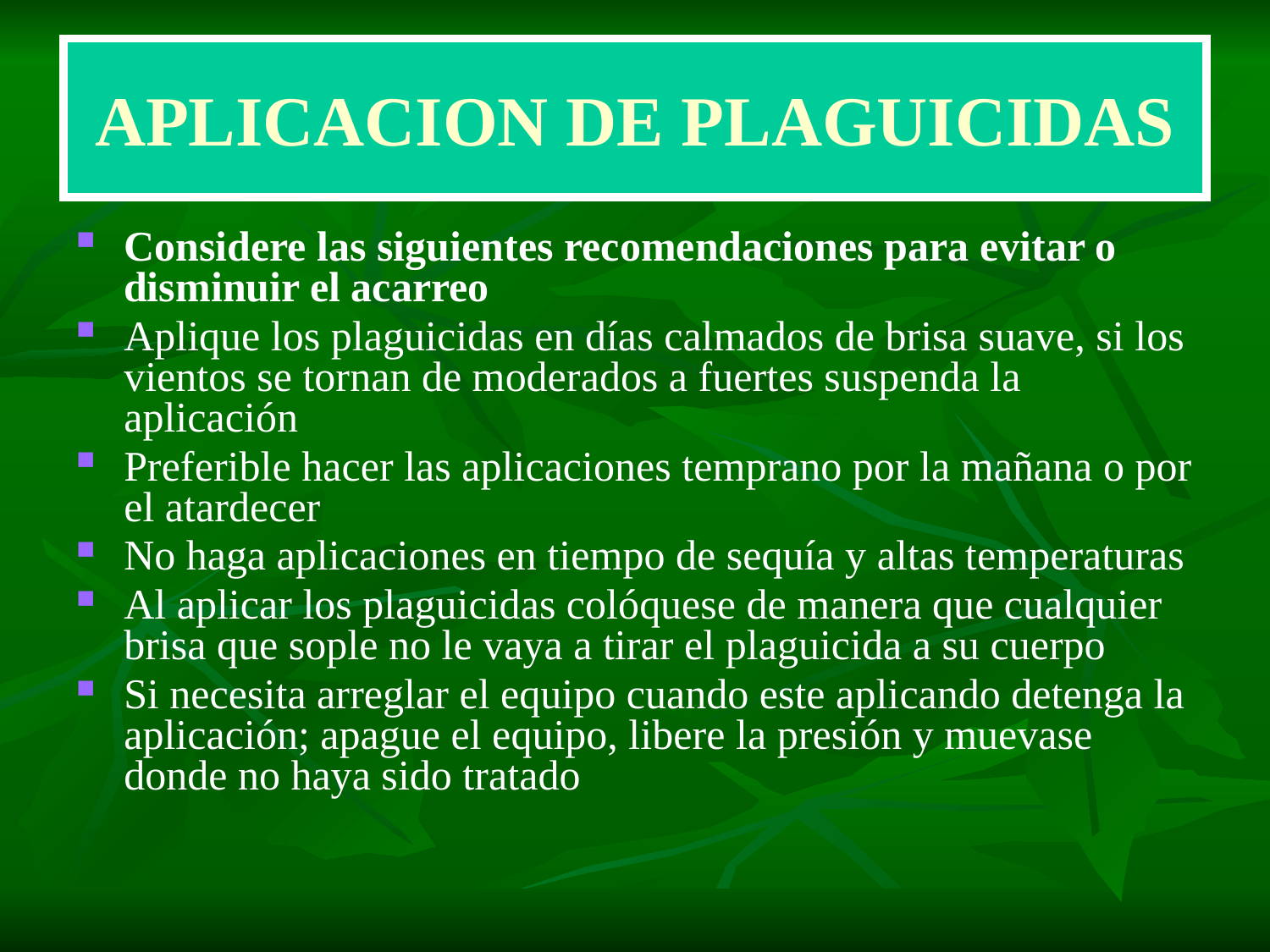

# APLICACION DE PLAGUICIDAS
Considere las siguientes recomendaciones para evitar o disminuir el acarreo
Aplique los plaguicidas en días calmados de brisa suave, si los vientos se tornan de moderados a fuertes suspenda la aplicación
Preferible hacer las aplicaciones temprano por la mañana o por el atardecer
No haga aplicaciones en tiempo de sequía y altas temperaturas
Al aplicar los plaguicidas colóquese de manera que cualquier brisa que sople no le vaya a tirar el plaguicida a su cuerpo
Si necesita arreglar el equipo cuando este aplicando detenga la aplicación; apague el equipo, libere la presión y muevase donde no haya sido tratado